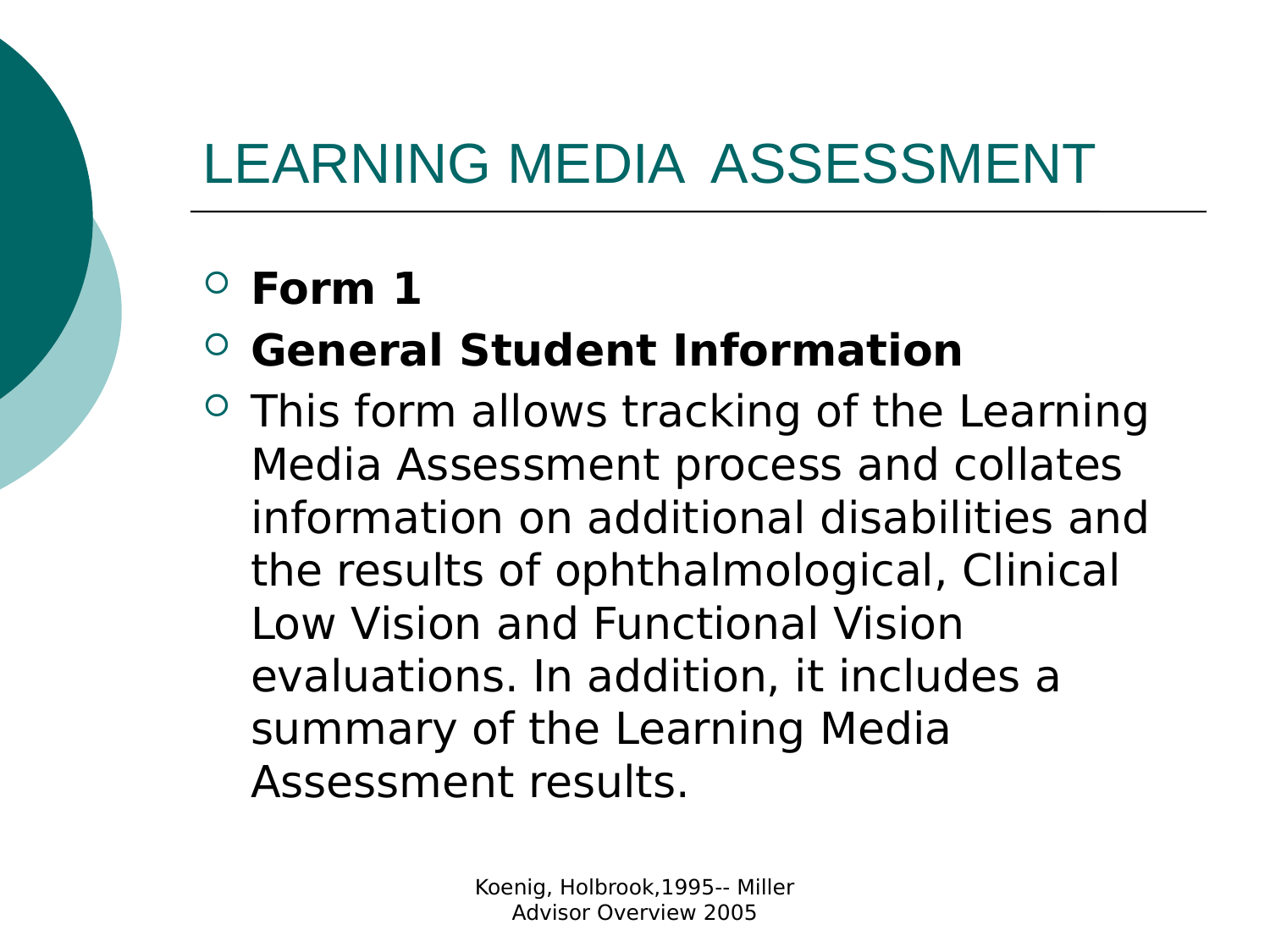

# LEARNING MEDIA 	ASSESSMENT
Form 1
General Student Information
This form allows tracking of the Learning Media Assessment process and collates information on additional disabilities and the results of ophthalmological, Clinical Low Vision and Functional Vision evaluations. In addition, it includes a  summary of the Learning Media Assessment results.
Koenig, Holbrook,1995-- Miller Advisor Overview 2005